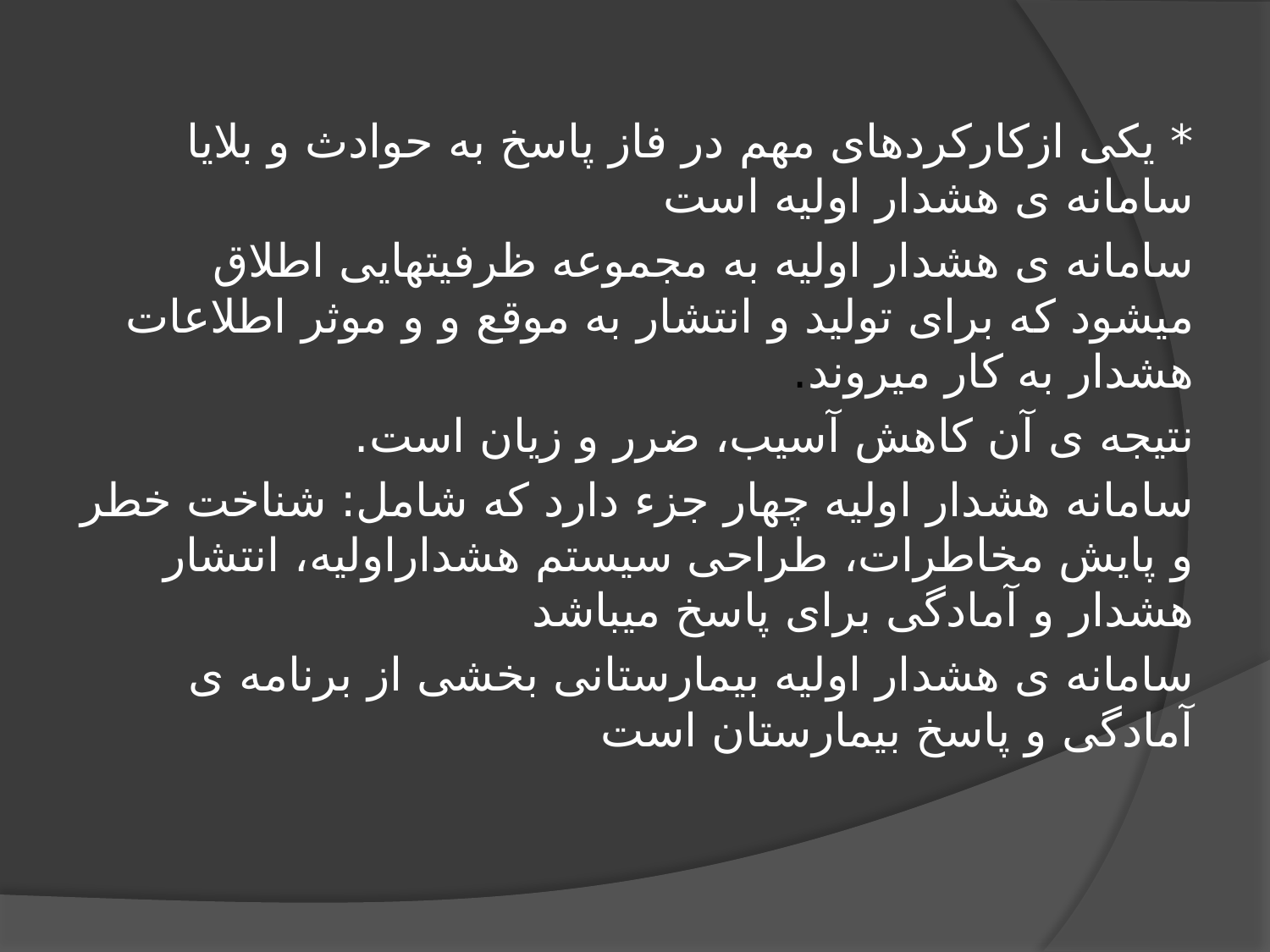

* یکی ازکارکردهای مهم در فاز پاسخ به حوادث و بلایا سامانه ی هشدار اولیه است
سامانه ی هشدار اولیه به مجموعه ظرفیتهایی اطلاق میشود که برای تولید و انتشار به موقع و و موثر اطلاعات هشدار به کار میروند.
نتیجه ی آن کاهش آسیب، ضرر و زیان است.
سامانه هشدار اولیه چهار جزء دارد که شامل: شناخت خطر و پایش مخاطرات، طراحی سیستم هشداراولیه، انتشار هشدار و آمادگی برای پاسخ میباشد
سامانه ی هشدار اولیه بیمارستانی بخشی از برنامه ی آمادگی و پاسخ بیمارستان است